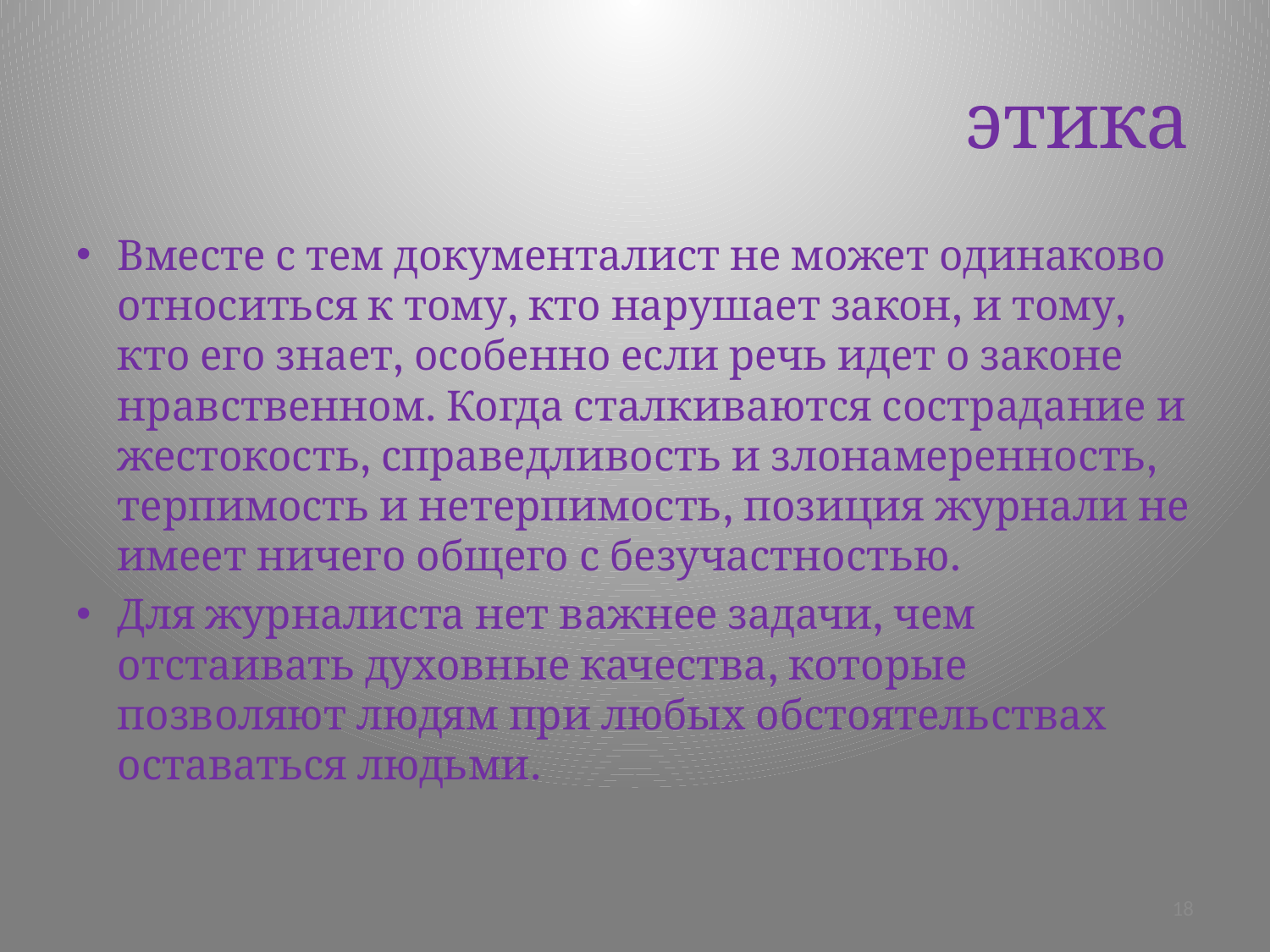

# этика
Вместе с тем документалист не может одинаково относиться к тому, кто нарушает закон, и тому, кто его знает, особенно если речь идет о законе нравственном. Когда сталкиваются сострадание и жестокость, справедливость и злонамеренность, терпимость и нетерпимость, позиция журнали не имеет ничего общего с безучастностью.
Для журналиста нет важнее задачи, чем отстаивать духовные качества, которые позволяют людям при любых обстоятельствах оставаться людьми.

18